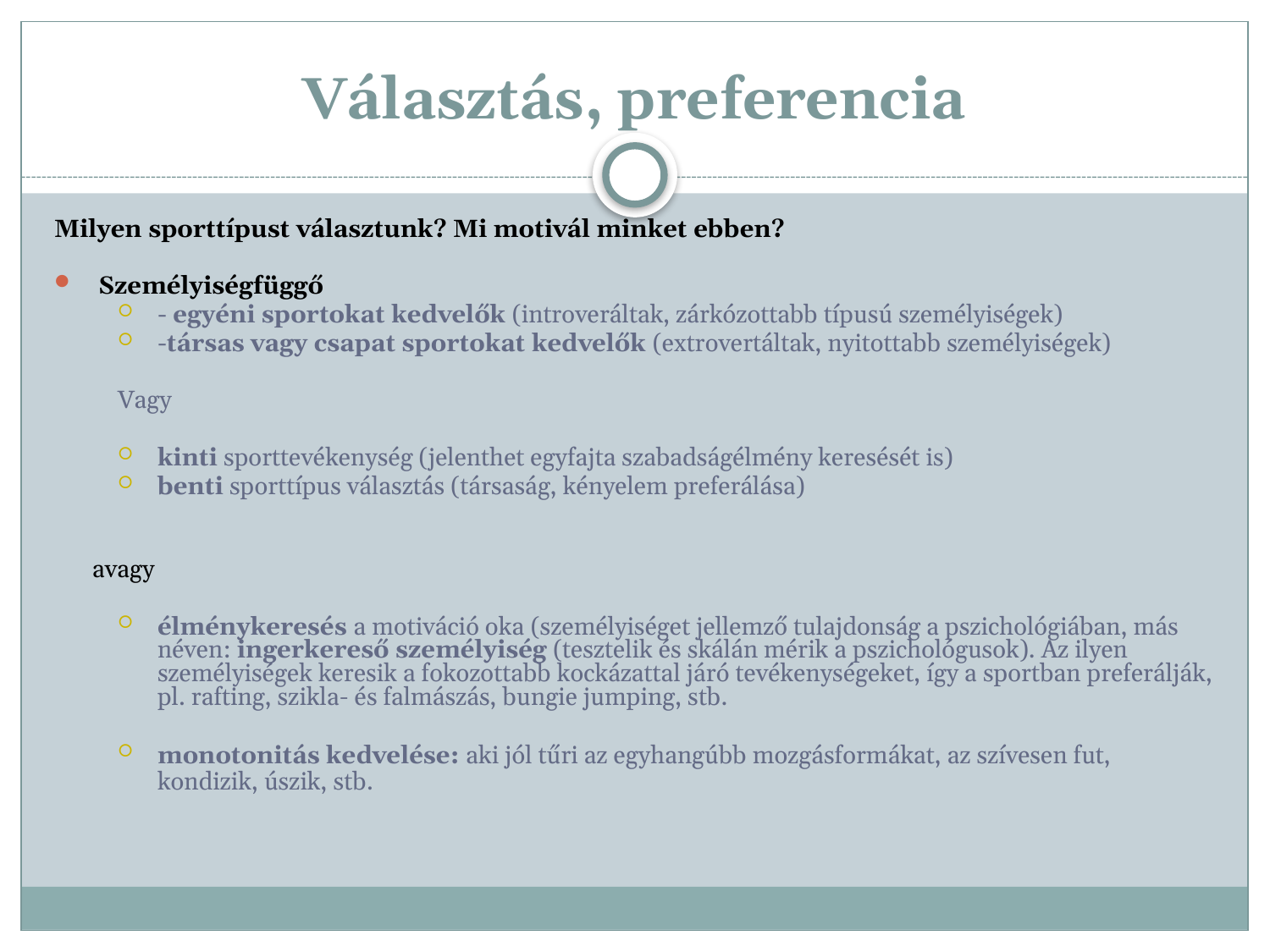

# Választás, preferencia
Milyen sporttípust választunk? Mi motivál minket ebben?

 Személyiségfüggő
- egyéni sportokat kedvelők (introveráltak, zárkózottabb típusú személyiségek)
-társas vagy csapat sportokat kedvelők (extrovertáltak, nyitottabb személyiségek)

Vagy

kinti sporttevékenység (jelenthet egyfajta szabadságélmény keresését is)
benti sporttípus választás (társaság, kényelem preferálása)

	avagy

élménykeresés a motiváció oka (személyiséget jellemző tulajdonság a pszichológiában, más néven: ingerkereső személyiség (tesztelik és skálán mérik a pszichológusok). Az ilyen személyiségek keresik a fokozottabb kockázattal járó tevékenységeket, így a sportban preferálják, pl. rafting, szikla- és falmászás, bungie jumping, stb.

monotonitás kedvelése: aki jól tűri az egyhangúbb mozgásformákat, az szívesen fut, kondizik, úszik, stb.